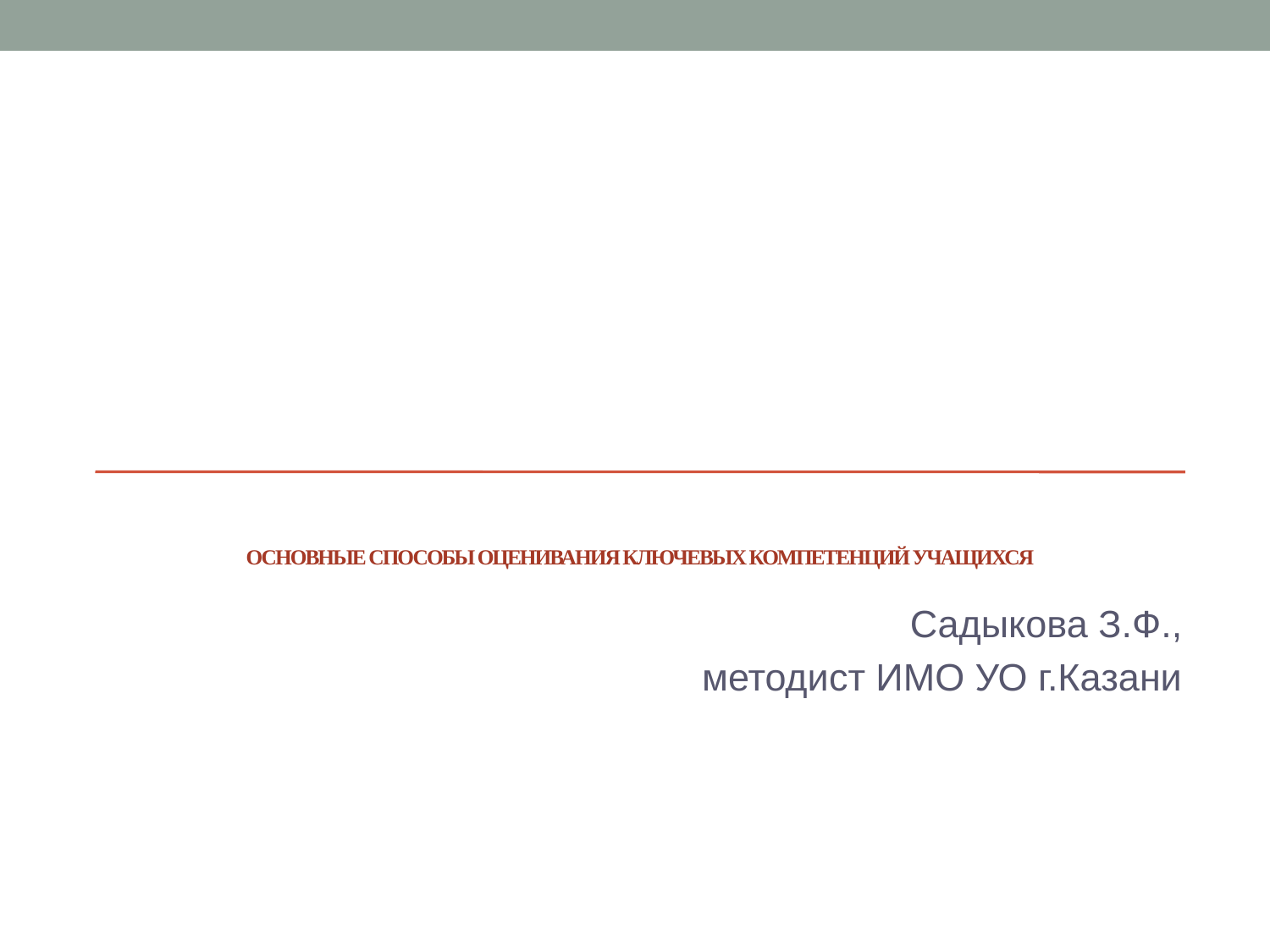

# Основные способы оценивания ключевых компетенций учащихся

                                                                        Садыкова З.Ф.,
методист ИМО УО г.Казани